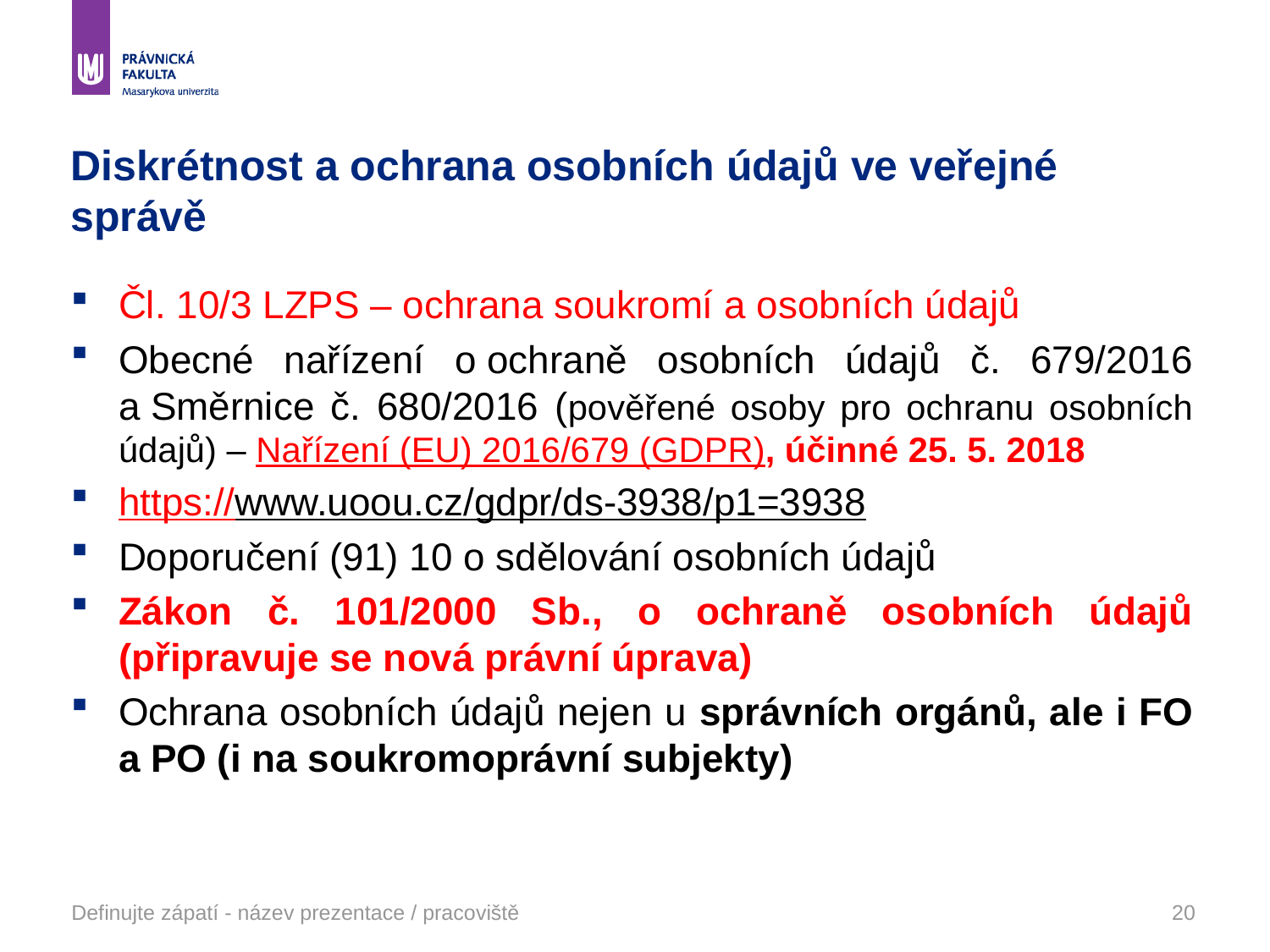

# Diskrétnost a ochrana osobních údajů ve veřejné správě
Čl. 10/3 LZPS – ochrana soukromí a osobních údajů
Obecné nařízení o ochraně osobních údajů č. 679/2016 a Směrnice č. 680/2016 (pověřené osoby pro ochranu osobních údajů) – Nařízení (EU) 2016/679 (GDPR), účinné 25. 5. 2018
https://www.uoou.cz/gdpr/ds-3938/p1=3938
Doporučení (91) 10 o sdělování osobních údajů
Zákon č. 101/2000 Sb., o ochraně osobních údajů (připravuje se nová právní úprava)
Ochrana osobních údajů nejen u správních orgánů, ale i FO a PO (i na soukromoprávní subjekty)

Definujte zápatí - název prezentace / pracoviště
20